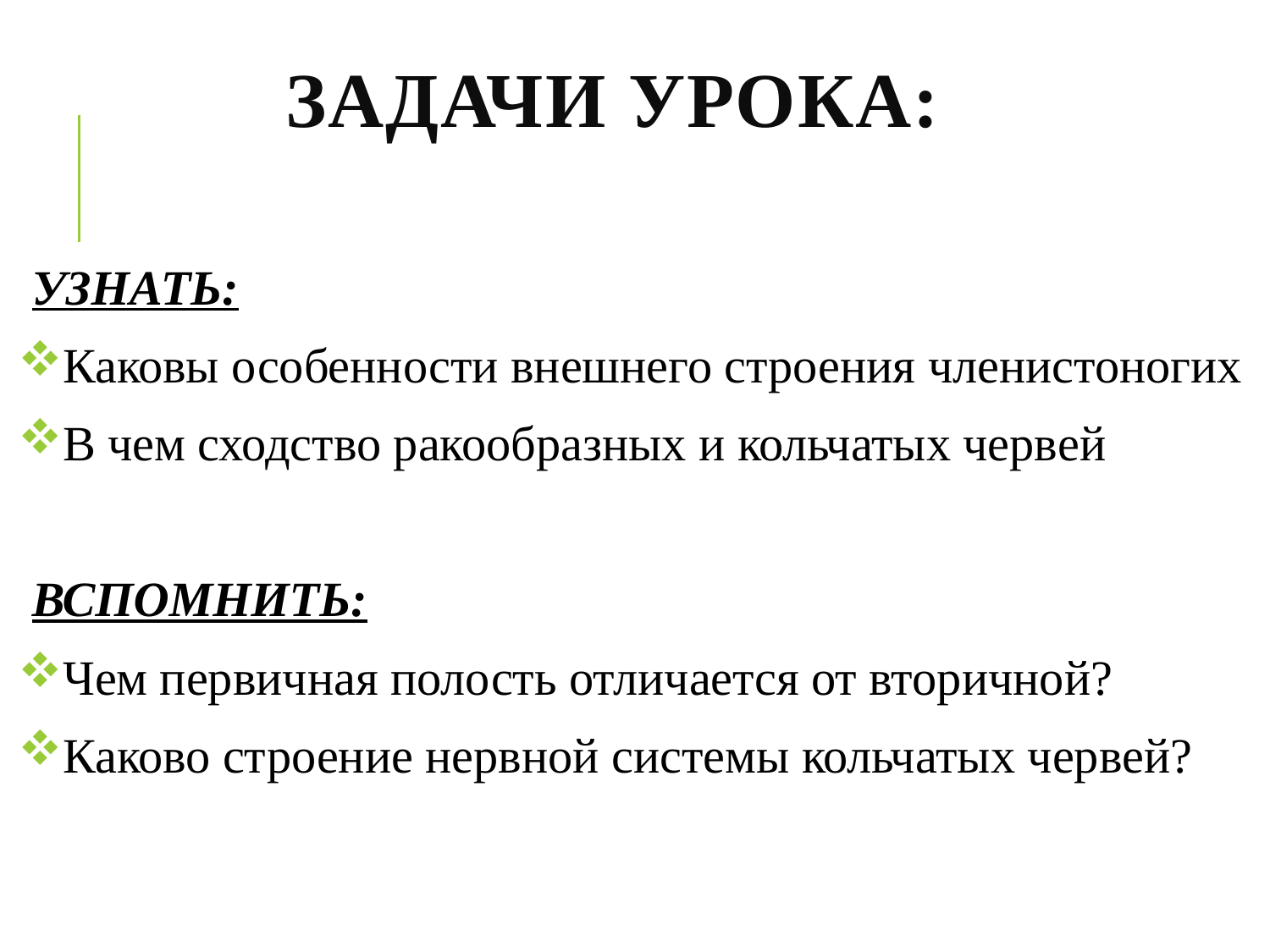

# ЗАДАЧИ УРОКА:
УЗНАТЬ:
Каковы особенности внешнего строения членистоногих
В чем сходство ракообразных и кольчатых червей

ВСПОМНИТЬ:
Чем первичная полость отличается от вторичной?
Каково строение нервной системы кольчатых червей?